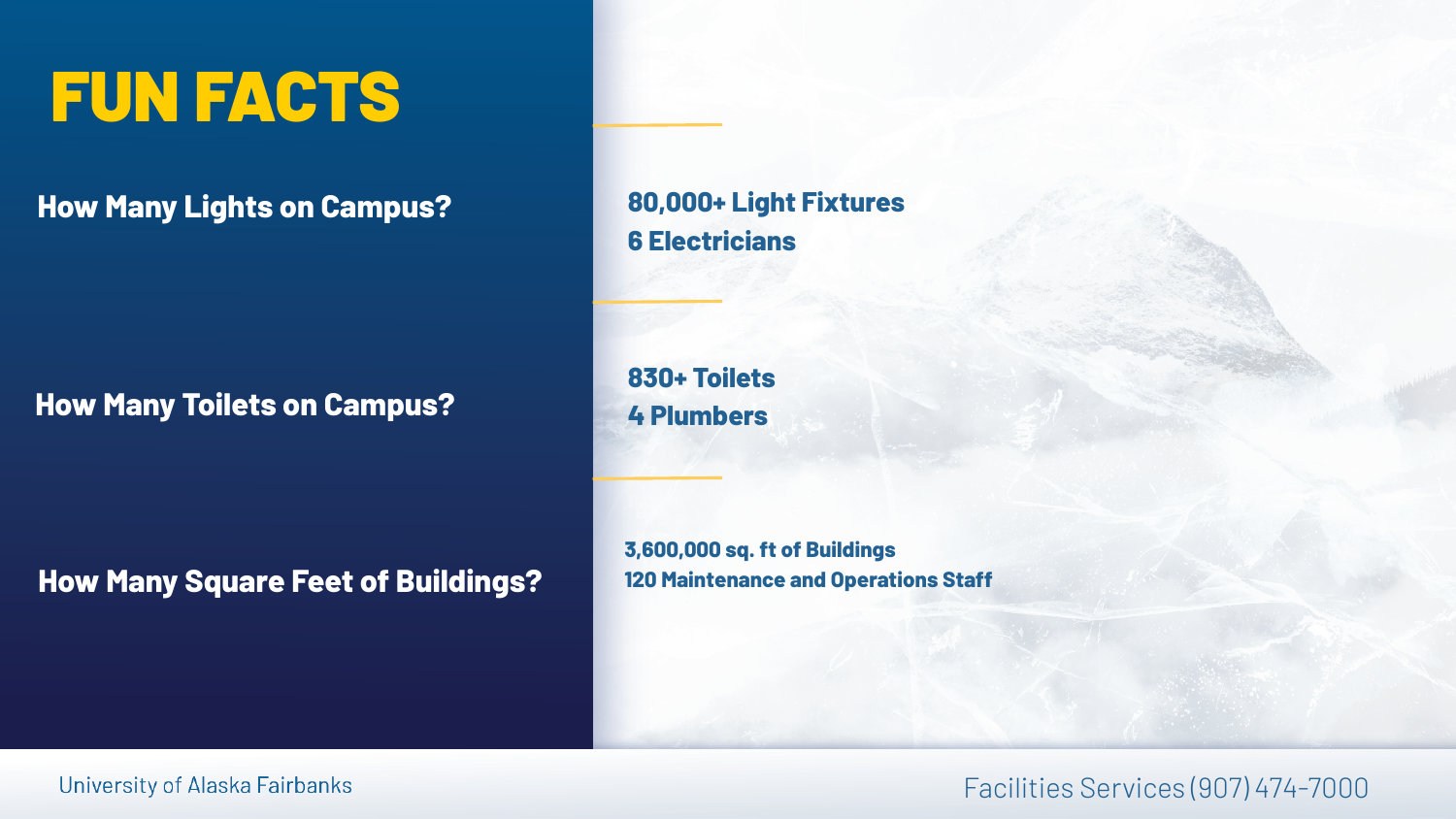

FUN FACTS
80,000+ Light Fixtures
6 Electricians

How Many Lights on Campus?

830+ Toilets
4 Plumbers

How Many Toilets on Campus?
3,600,000 sq. ft of Buildings
120 Maintenance and Operations Staff

How Many Square Feet of Buildings?

Facilities Services (907) 474-7000